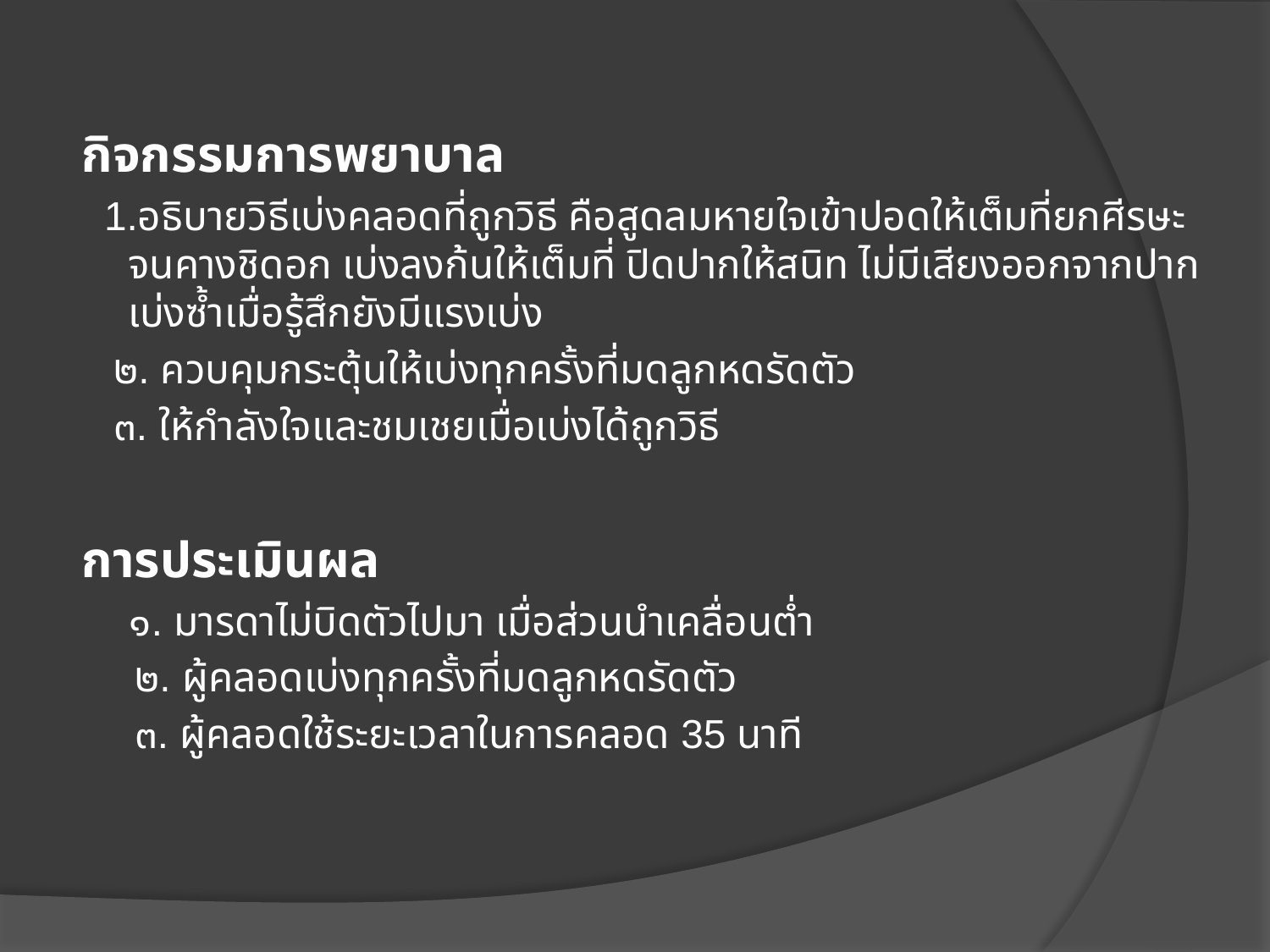

กิจกรรมการพยาบาล
  1.อธิบายวิธีเบ่งคลอดที่ถูกวิธี คือสูดลมหายใจเข้าปอดให้เต็มที่ยกศีรษะจนคางชิดอก เบ่งลงก้นให้เต็มที่ ปิดปากให้สนิท ไม่มีเสียงออกจากปาก เบ่งซ้ำเมื่อรู้สึกยังมีแรงเบ่ง
   ๒. ควบคุมกระตุ้นให้เบ่งทุกครั้งที่มดลูกหดรัดตัว
   ๓. ให้กำลังใจและชมเชยเมื่อเบ่งได้ถูกวิธี

การประเมินผล
     ๑. มารดาไม่บิดตัวไปมา เมื่อส่วนนำเคลื่อนต่ำ
     ๒. ผู้คลอดเบ่งทุกครั้งที่มดลูกหดรัดตัว
     ๓. ผู้คลอดใช้ระยะเวลาในการคลอด 35 นาที